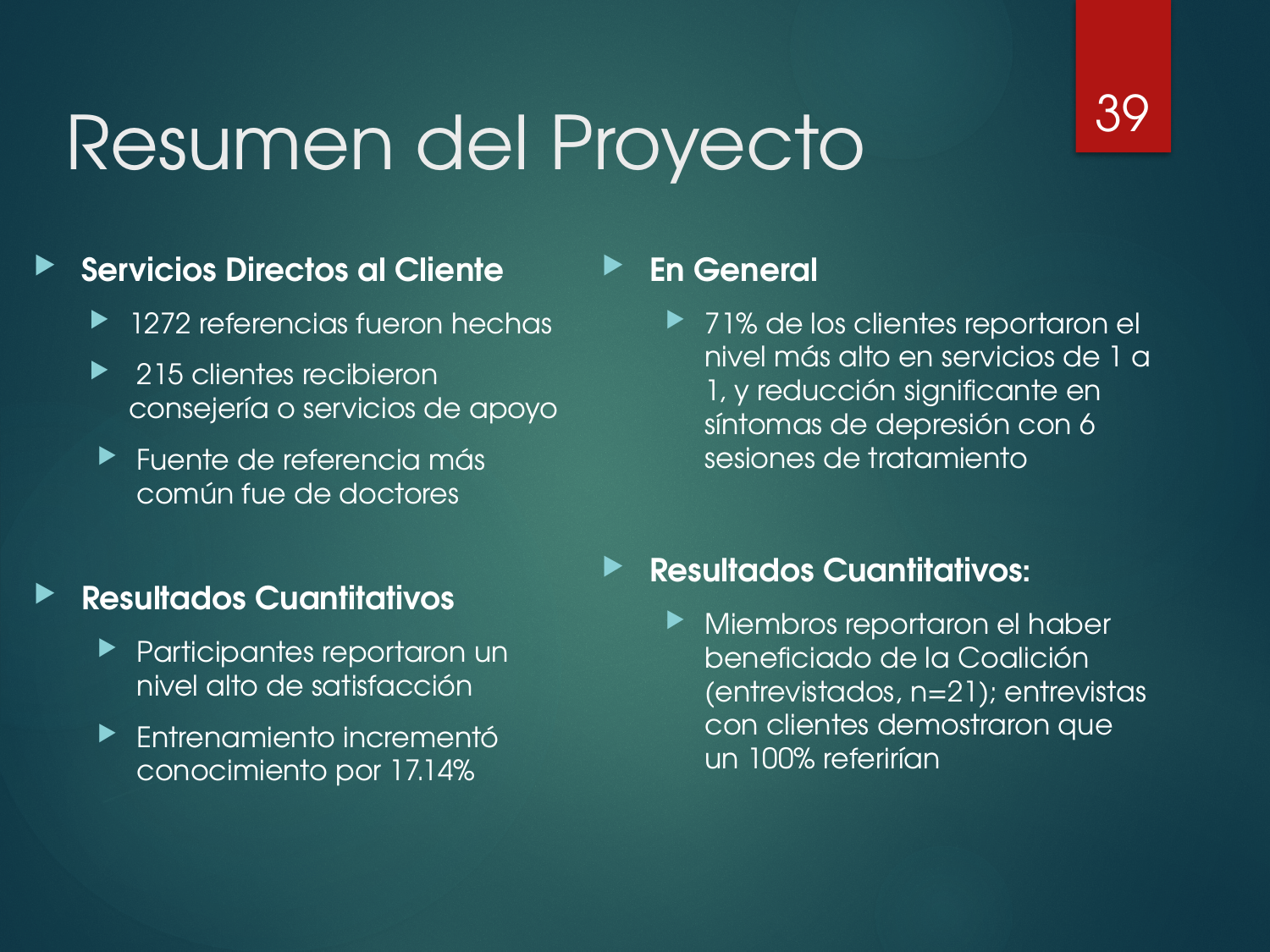

39
# Resumen del Proyecto
En General
71% de los clientes reportaron el nivel más alto en servicios de 1 a 1, y reducción significante en síntomas de depresión con 6 sesiones de tratamiento

Resultados Cuantitativos:
Miembros reportaron el haber beneficiado de la Coalición (entrevistados, n=21); entrevistas con clientes demostraron que un 100% referirían
Servicios Directos al Cliente
1272 referencias fueron hechas
 215 clientes recibieron consejería o servicios de apoyo
Fuente de referencia más común fue de doctores

Resultados Cuantitativos
Participantes reportaron un nivel alto de satisfacción
Entrenamiento incrementó conocimiento por 17.14%